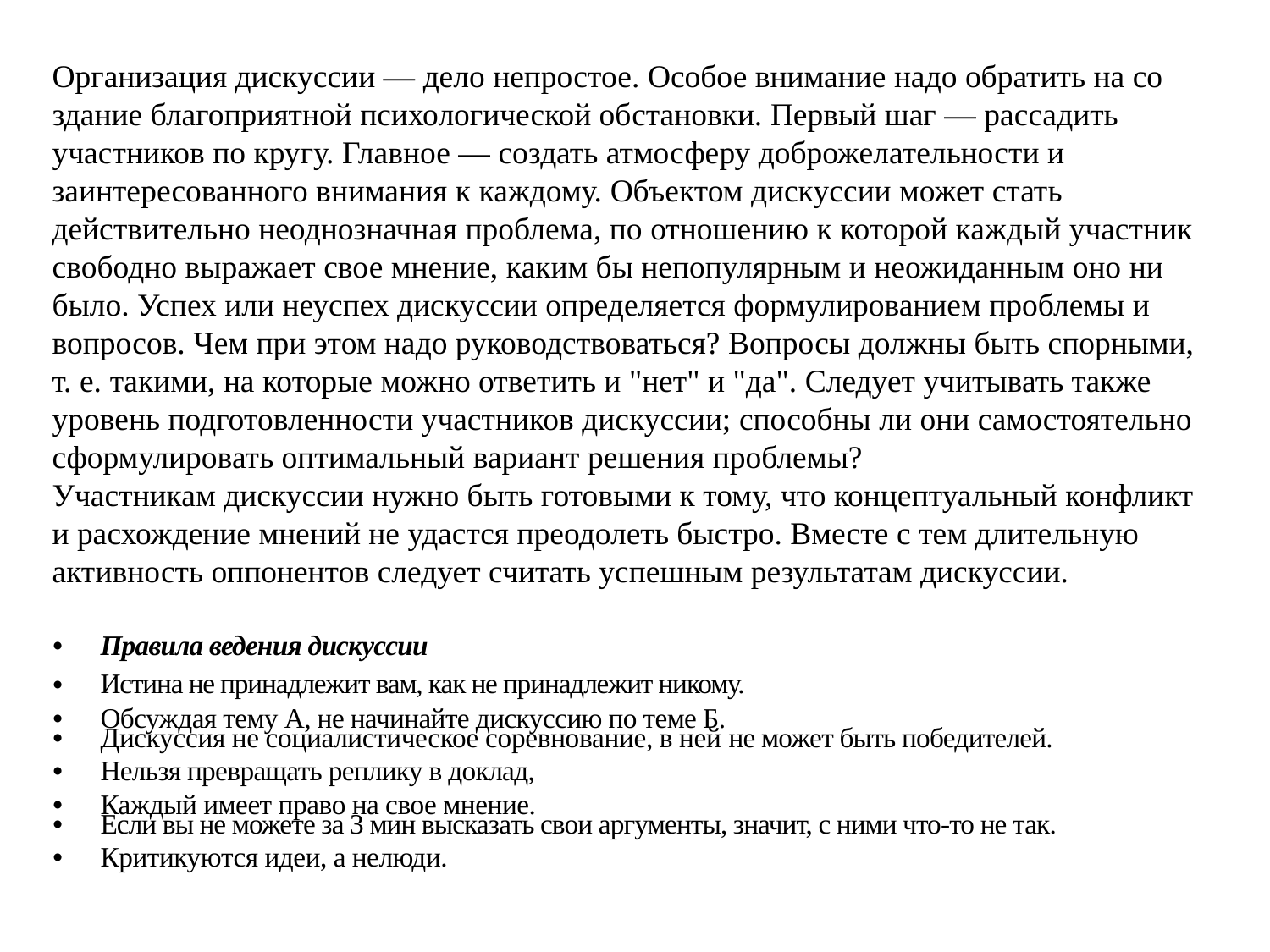

Организация дискуссии — дело непростое. Особое внимание надо обратить на со­здание благоприятной психологической об­становки. Первый шаг — рассадить участни­ков по кругу. Главное — создать атмосферу доброжелательности и заинтересованного внимания к каждому. Объектом дискуссии может стать действительно неоднозначная проблема, по отношению к которой каждый участник свободно выражает свое мнение, каким бы непопулярным и неожиданным оно ни было. Успех или неуспех дискуссии определяется формулированием проблемы и вопросов. Чем при этом надо руководствоваться? Вопросы должны быть спорными, т. е. такими, на которые можно ответить и "нет" и "да". Следует учитывать также уровень подготовленности участников дискуссии; способны ли они самостоятельно сформулировать оптимальный вариант решения проблемы?
Участникам дискуссии нужно быть готовыми к тому, что концептуальный конфликт и расхождение мнений не удастся преодолеть быстро. Вместе с тем длительную активность оппонентов следует считать успешным результатам дискуссии.
| Правила ведения дискуссии Истина не принадлежит вам, как не принадлежит никому. Обсуждая тему А, не начинайте дискуссию по теме Б. Дискуссия не социалистическое соревнование, в ней не может быть победителей. Нельзя превращать реплику в доклад, Каждый имеет право на свое мнение. Если вы не можете за 3 мин высказать свои аргументы, значит, с ними что-то не так. Критикуются идеи, а нелюди. |
| --- |